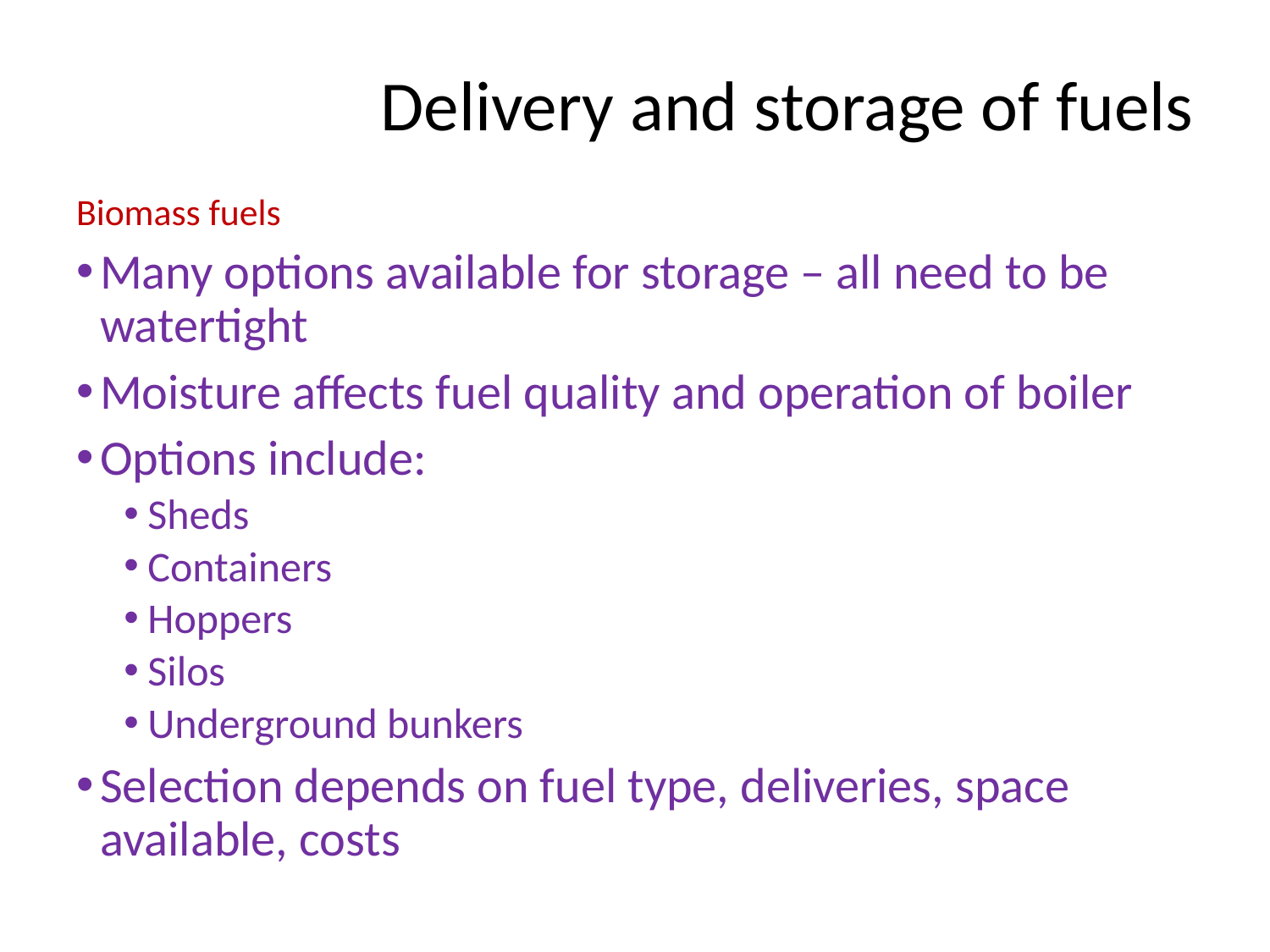

# Delivery and storage of fuels
Biomass fuels
Many options available for storage – all need to be watertight
Moisture affects fuel quality and operation of boiler
Options include:
Sheds
Containers
Hoppers
Silos
Underground bunkers
Selection depends on fuel type, deliveries, space available, costs